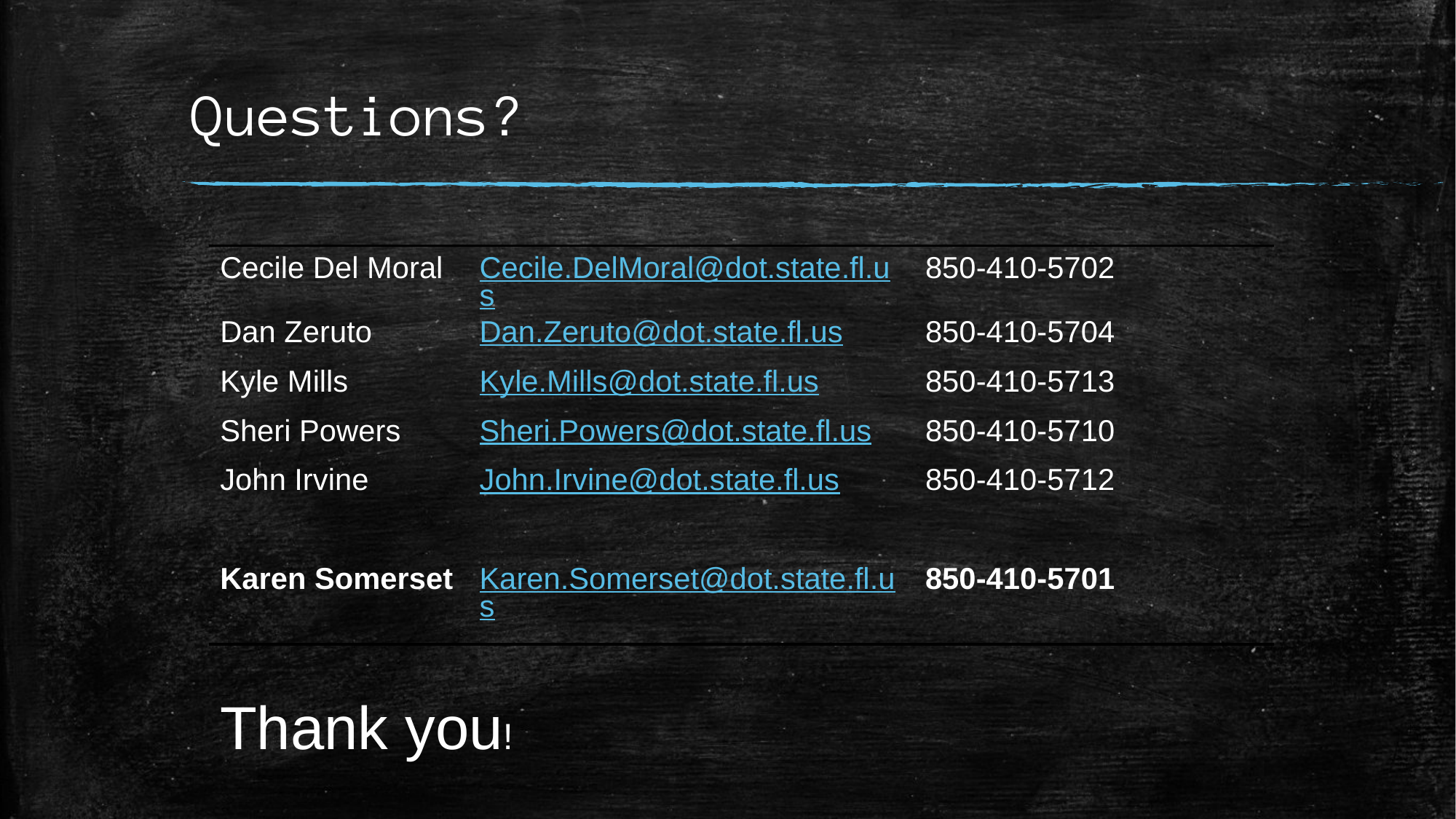

# Questions?
| Cecile Del Moral | Cecile.DelMoral@dot.state.fl.us | 850-410-5702 |
| --- | --- | --- |
| Dan Zeruto | Dan.Zeruto@dot.state.fl.us | 850-410-5704 |
| Kyle Mills | Kyle.Mills@dot.state.fl.us | 850-410-5713 |
| Sheri Powers | Sheri.Powers@dot.state.fl.us | 850-410-5710 |
| John Irvine | John.Irvine@dot.state.fl.us | 850-410-5712 |
|  |  |  |
| Karen Somerset | Karen.Somerset@dot.state.fl.us | 850-410-5701 |
Thank you!